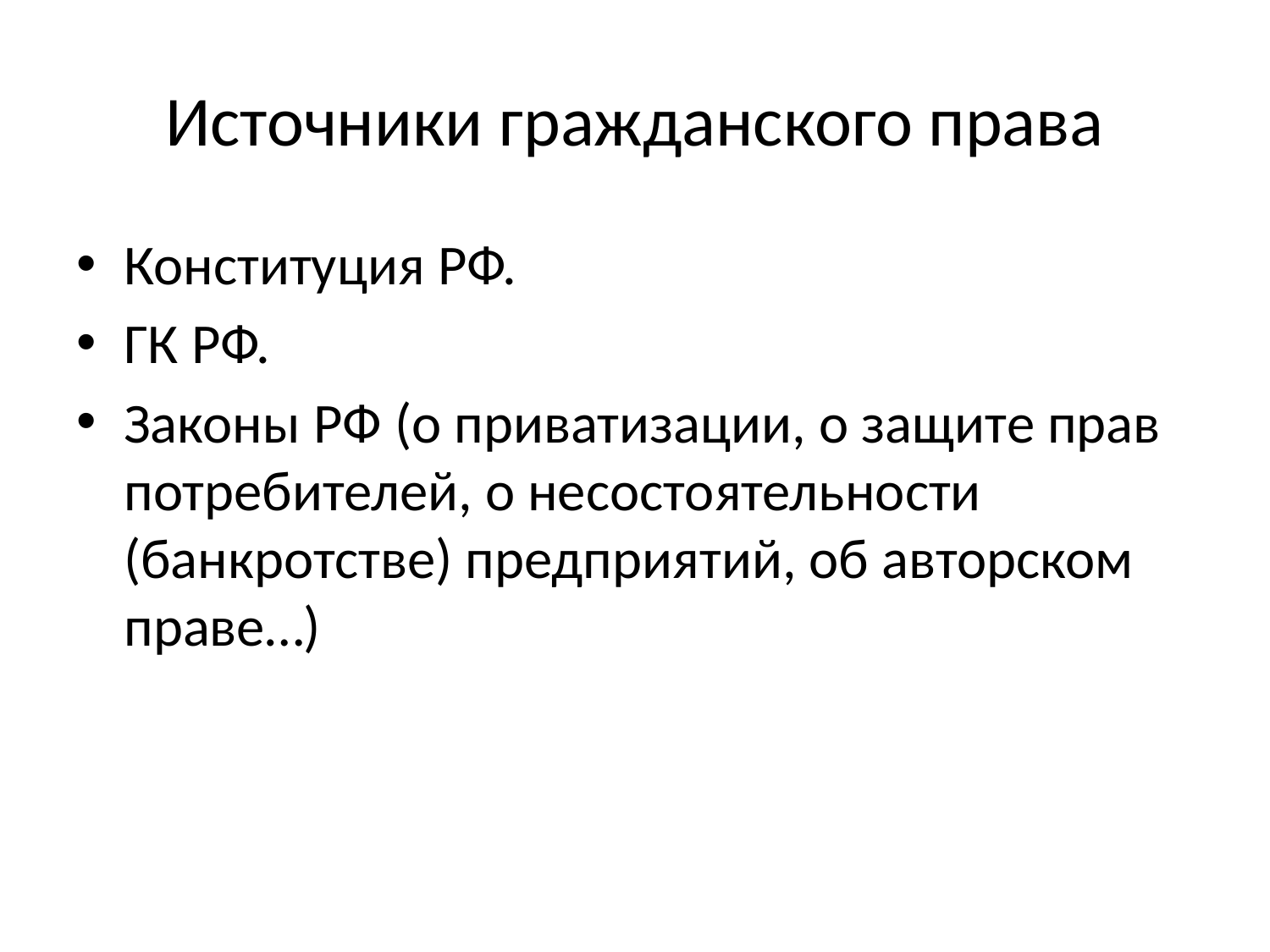

# Источники гражданского права
Конституция РФ.
ГК РФ.
Законы РФ (о приватизации, о защите прав потребителей, о несостоятельности (банкротстве) предприятий, об авторском праве…)